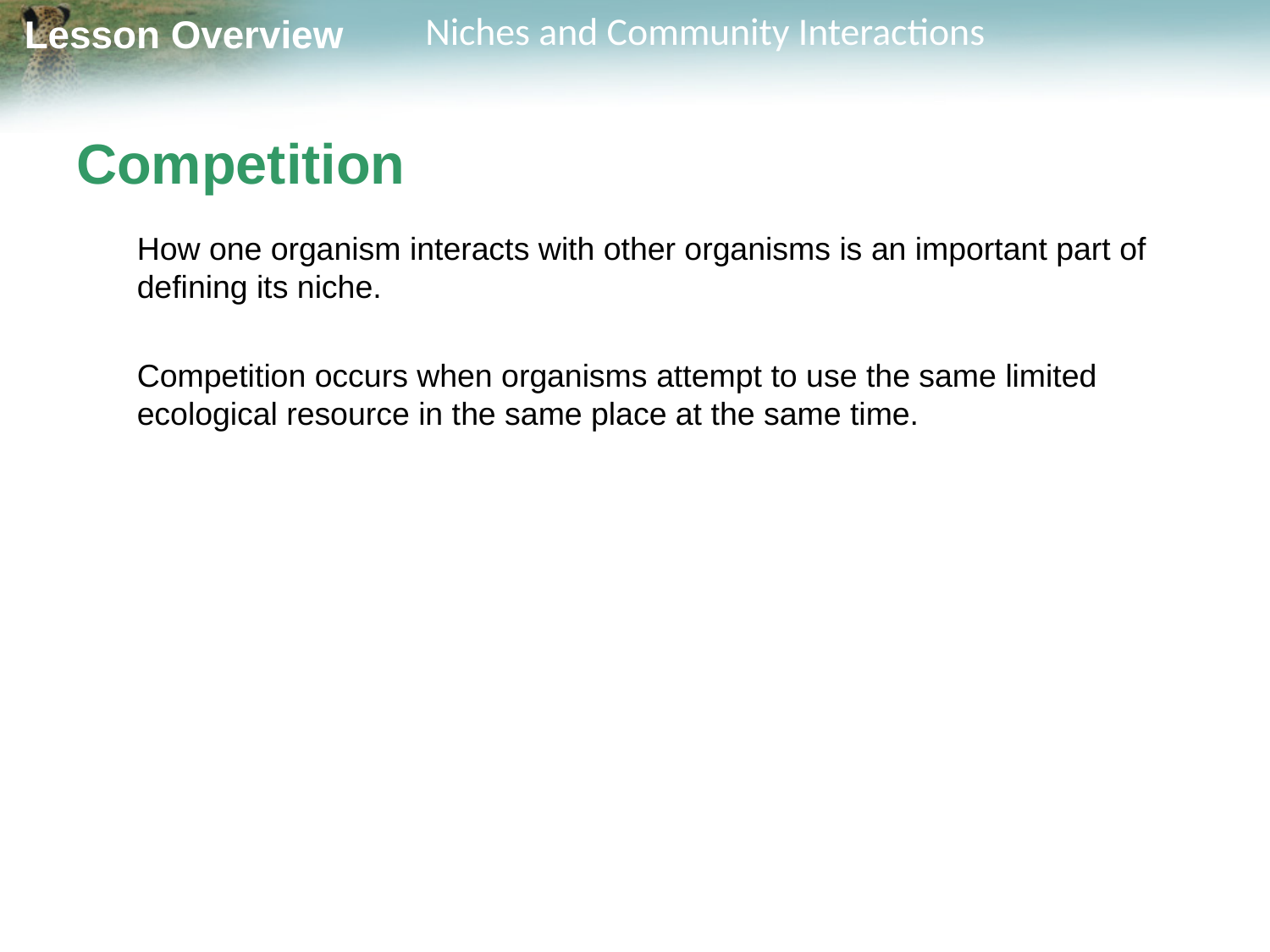

# Competition
	How one organism interacts with other organisms is an important part of defining its niche.

	Competition occurs when organisms attempt to use the same limited ecological resource in the same place at the same time.